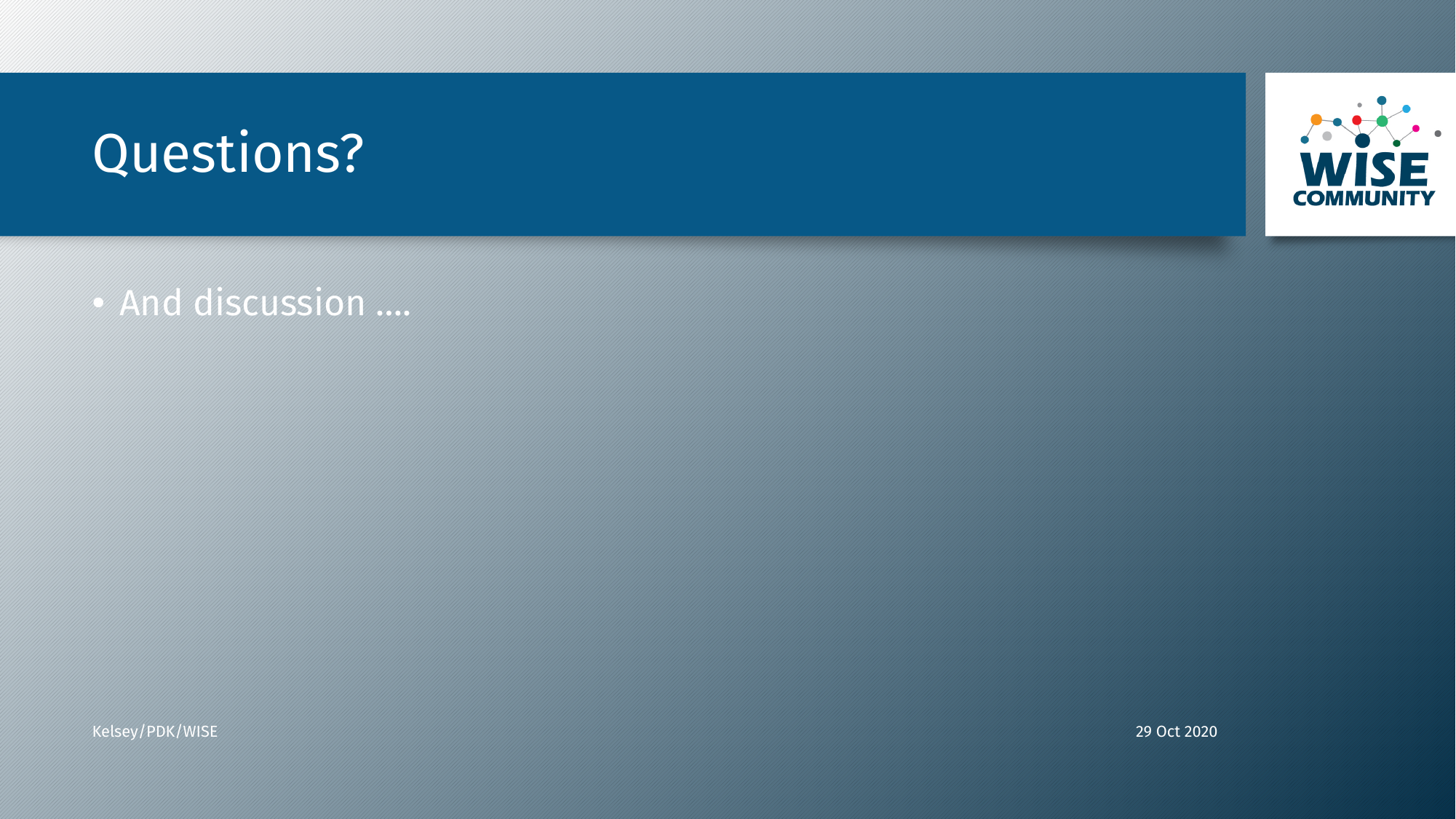

# Questions?
And discussion ….
29 Oct 2020
Kelsey/PDK/WISE